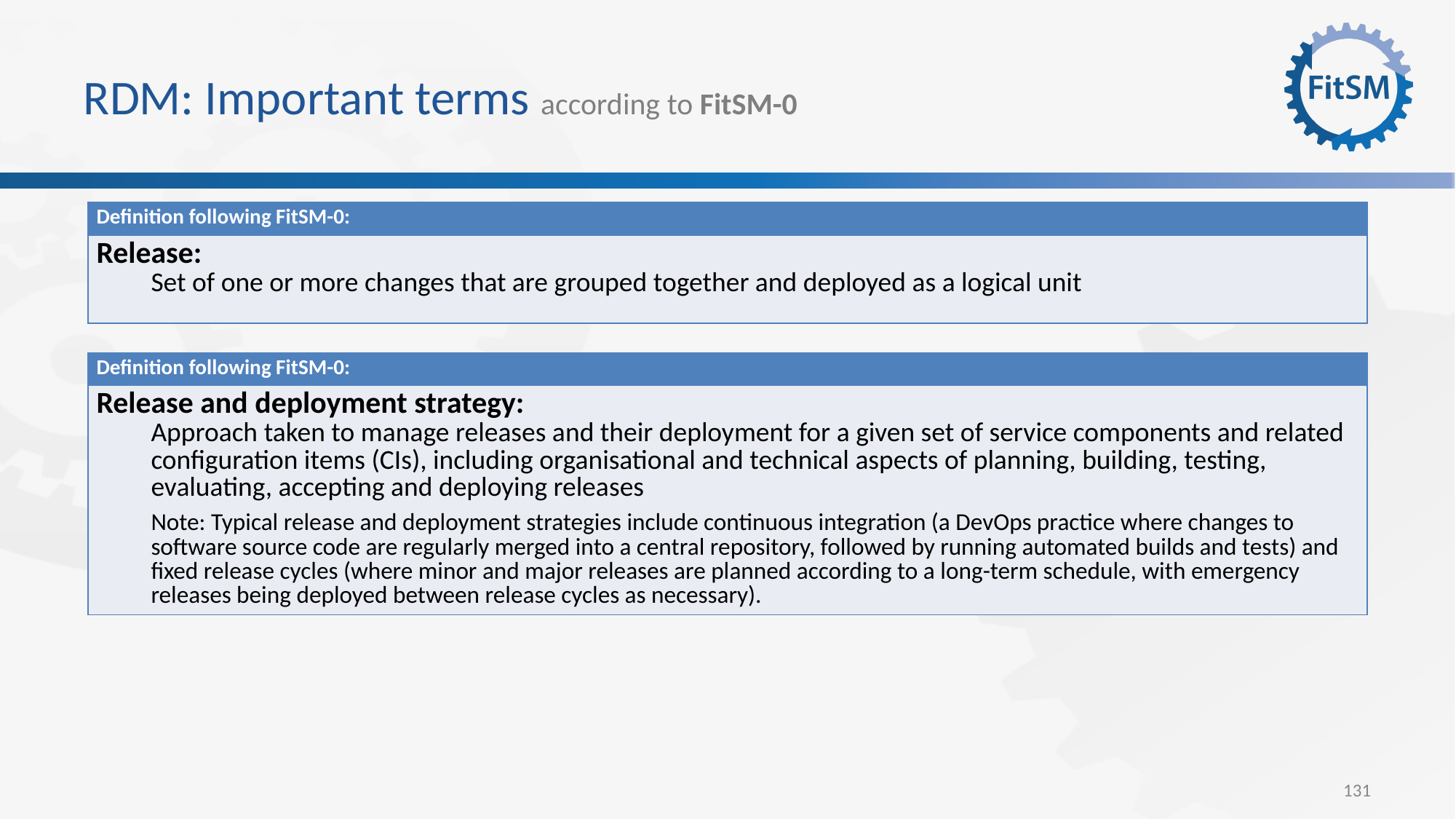

# RDM: Important terms according to FitSM-0
| Definition following FitSM-0: |
| --- |
| Release: Set of one or more changes that are grouped together and deployed as a logical unit |
| Definition following FitSM-0: |
| --- |
| Release and deployment strategy: Approach taken to manage releases and their deployment for a given set of service components and related configuration items (CIs), including organisational and technical aspects of planning, building, testing, evaluating, accepting and deploying releases Note: Typical release and deployment strategies include continuous integration (a DevOps practice where changes to software source code are regularly merged into a central repository, followed by running automated builds and tests) and fixed release cycles (where minor and major releases are planned according to a long-term schedule, with emergency releases being deployed between release cycles as necessary). |
131